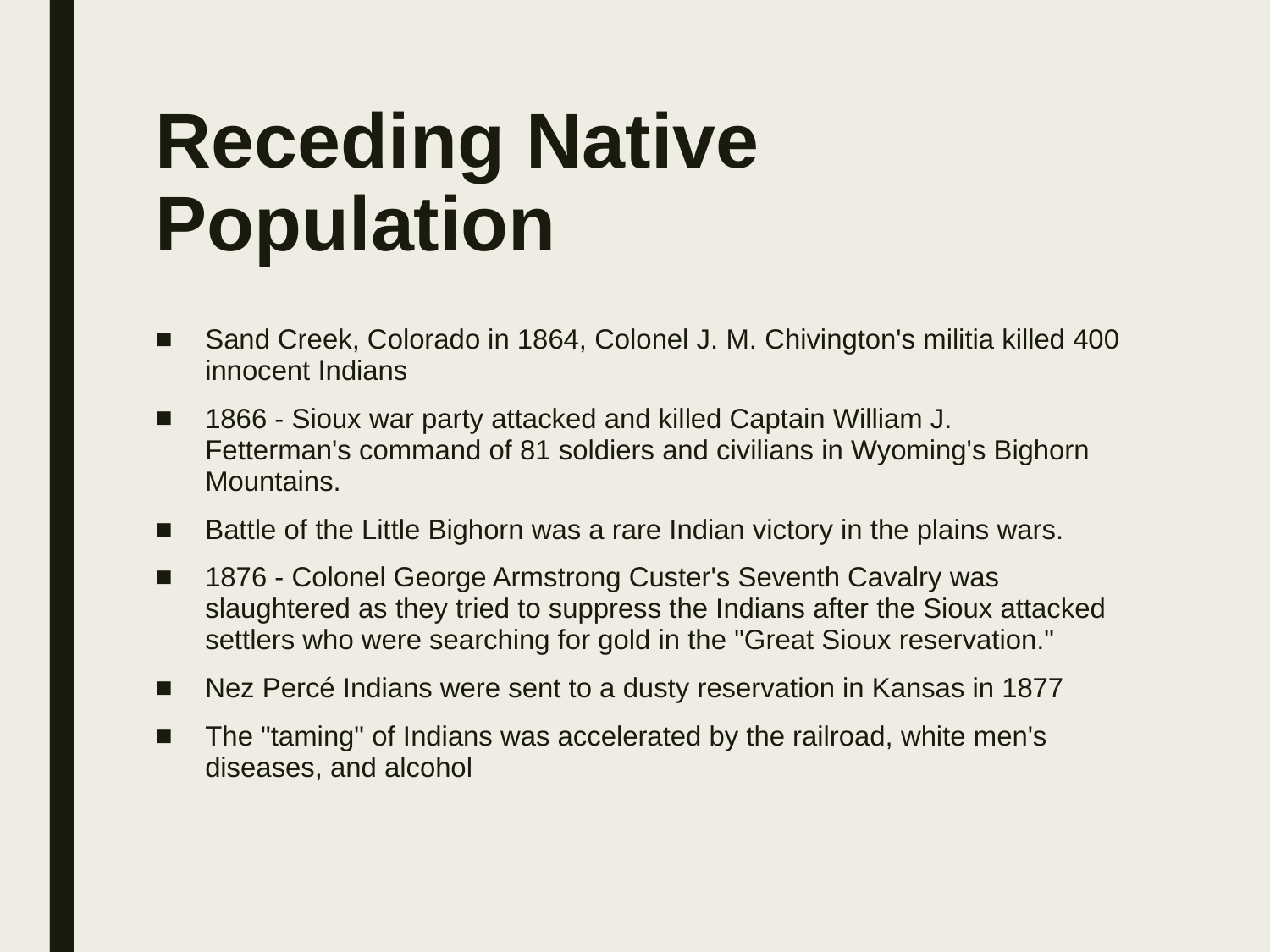

# Receding Native Population
Sand Creek, Colorado in 1864, Colonel J. M. Chivington's militia killed 400 innocent Indians
1866 - Sioux war party attacked and killed Captain William J. Fetterman's command of 81 soldiers and civilians in Wyoming's Bighorn Mountains.
Battle of the Little Bighorn was a rare Indian victory in the plains wars.
1876 - Colonel George Armstrong Custer's Seventh Cavalry was slaughtered as they tried to suppress the Indians after the Sioux attacked settlers who were searching for gold in the "Great Sioux reservation."
Nez Percé Indians were sent to a dusty reservation in Kansas in 1877
The "taming" of Indians was accelerated by the railroad, white men's diseases, and alcohol